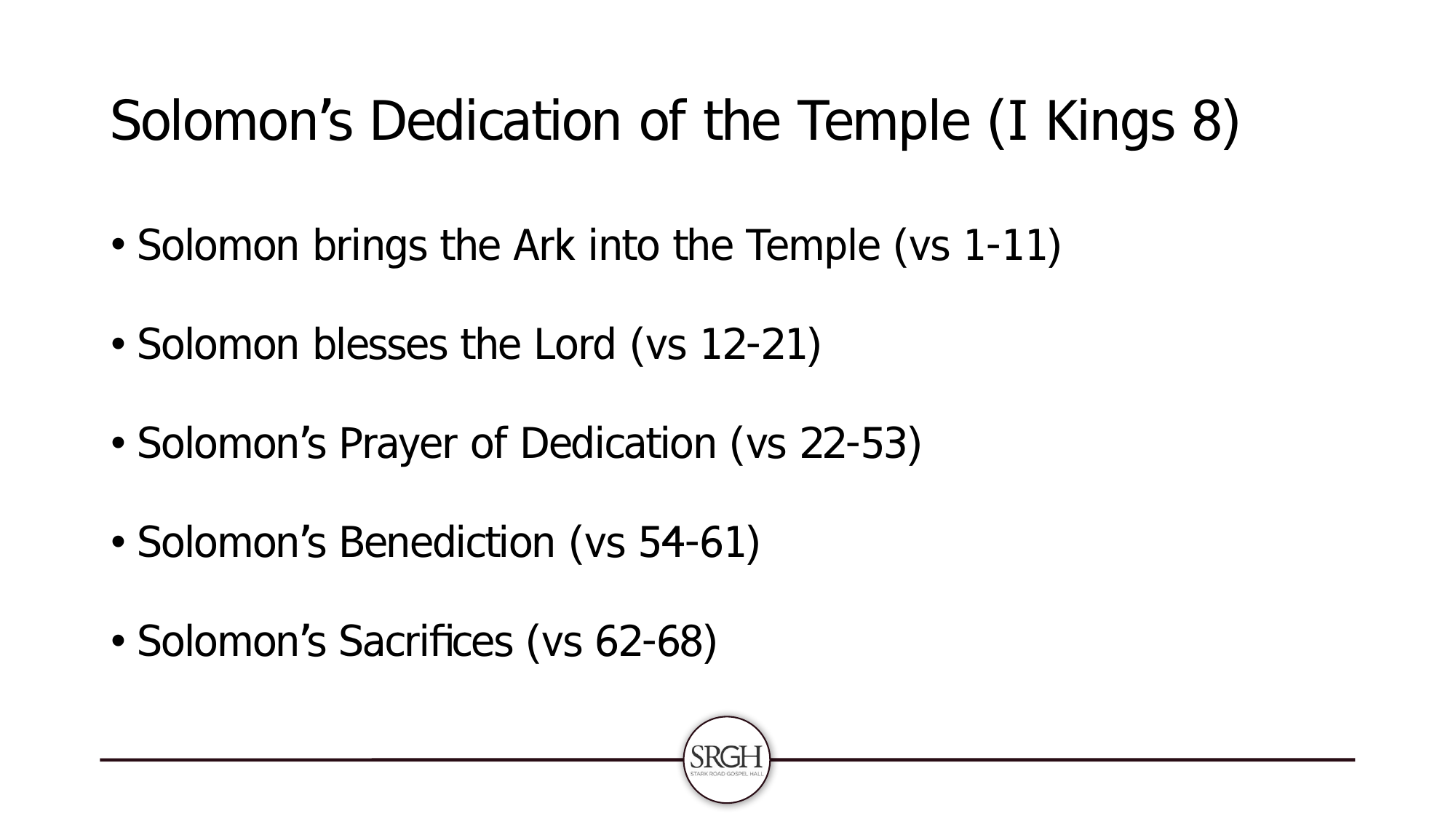

# Solomon’s Dedication of the Temple (I Kings 8)
Solomon brings the Ark into the Temple (vs 1-11)

Solomon blesses the Lord (vs 12-21)

Solomon’s Prayer of Dedication (vs 22-53)

Solomon’s Benediction (vs 54-61)

Solomon’s Sacrifices (vs 62-68)